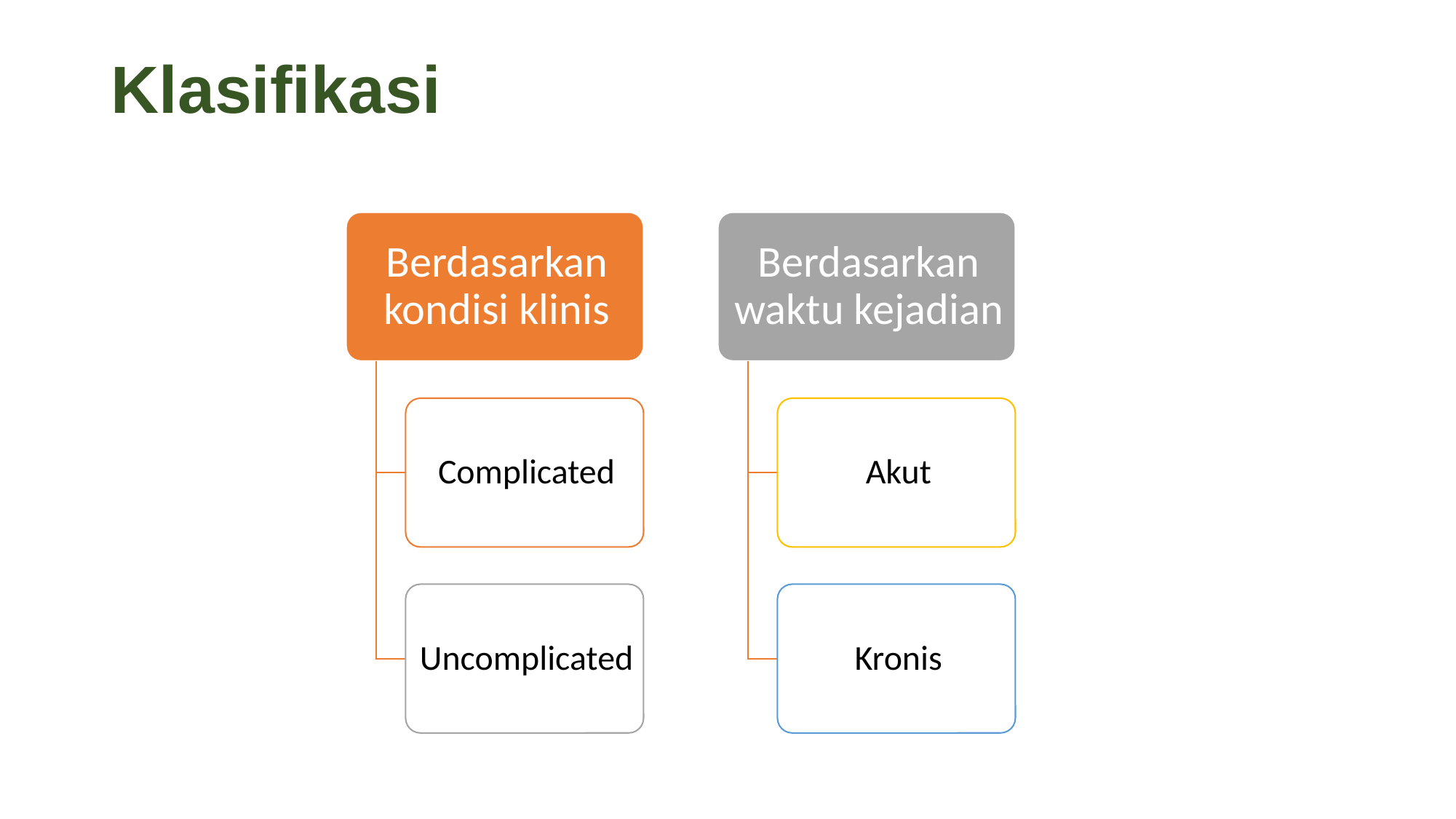

# Klasifikasi
Berdasarkan kondisi klinis
Complicated
Uncomplicated
Berdasarkan waktu kejadian
Akut
Kronis